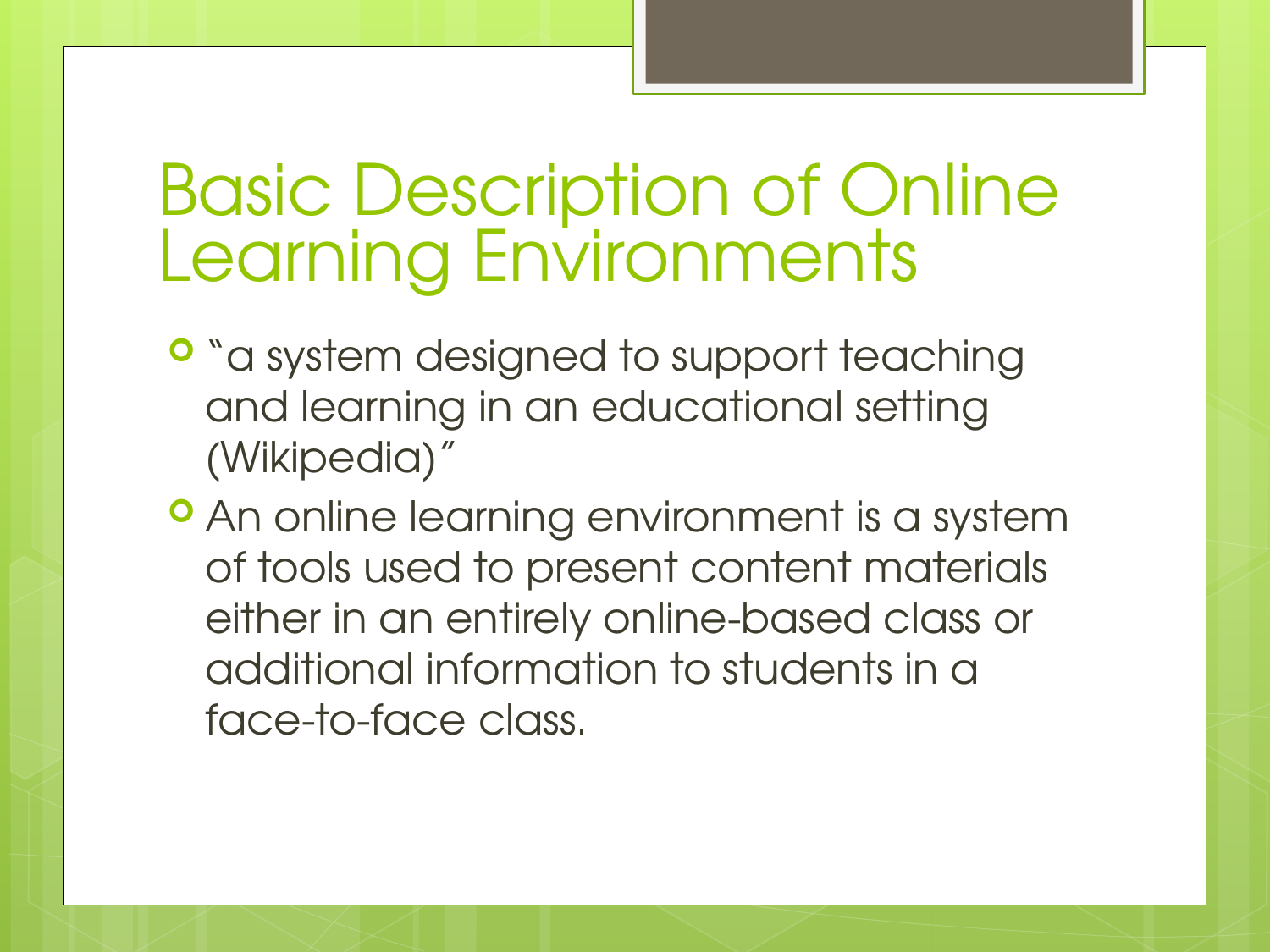

# Basic Description of Online Learning Environments
“a system designed to support teaching and learning in an educational setting (Wikipedia)”
An online learning environment is a system of tools used to present content materials either in an entirely online-based class or additional information to students in a face-to-face class.